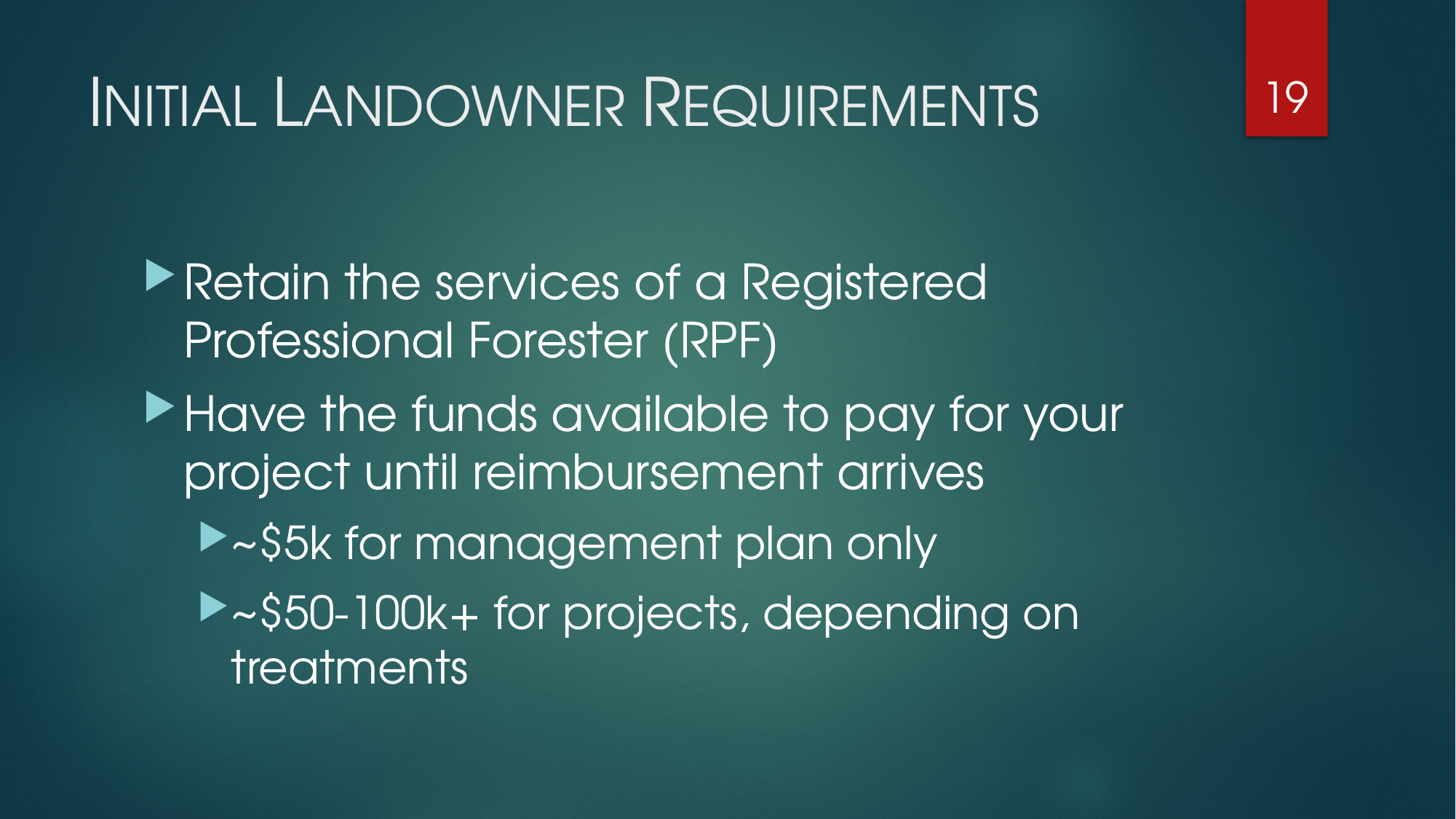

19
# INITIAL LANDOWNER REQUIREMENTS
Retain the services of a Registered Professional Forester (RPF)
Have the funds available to pay for your project until reimbursement arrives
~$5k for management plan only
~$50-100k+ for projects, depending on treatments